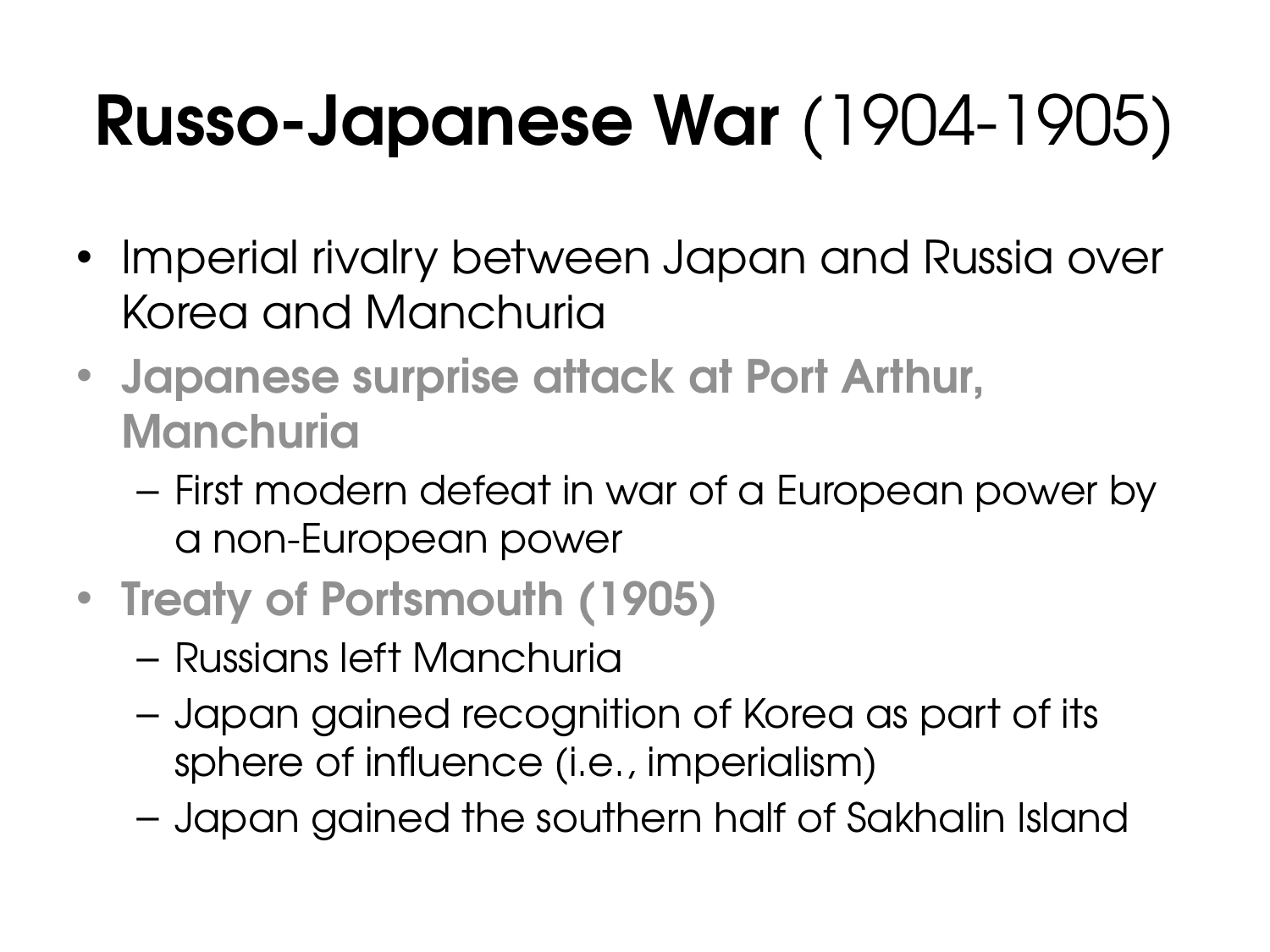

# Russo-Japanese War (1904-1905)
Imperial rivalry between Japan and Russia over Korea and Manchuria
Japanese surprise attack at Port Arthur, Manchuria
First modern defeat in war of a European power by a non-European power
Treaty of Portsmouth (1905)
Russians left Manchuria
Japan gained recognition of Korea as part of its sphere of influence (i.e., imperialism)
Japan gained the southern half of Sakhalin Island